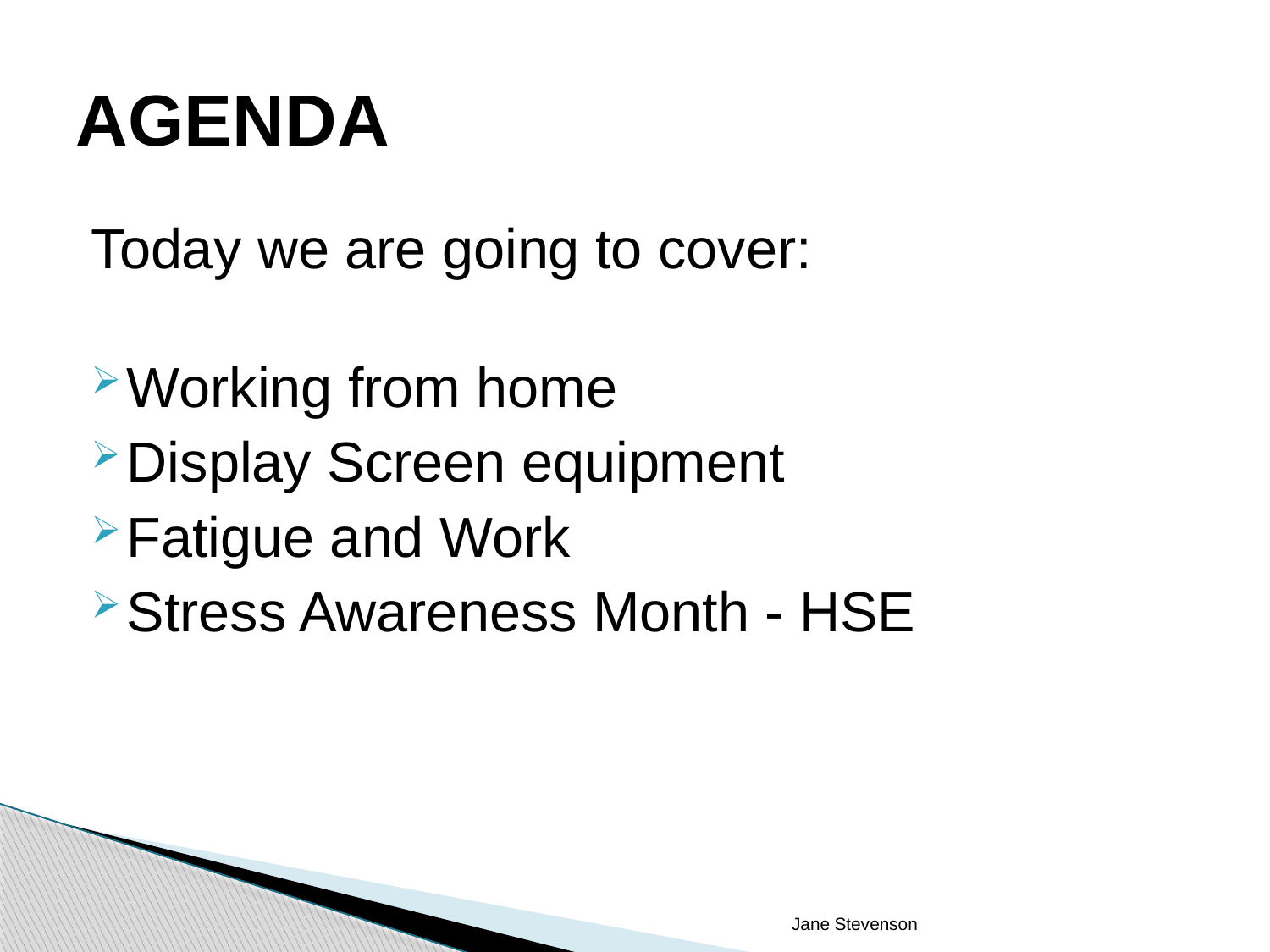

# AGENDA
Today we are going to cover:

Working from home
Display Screen equipment
Fatigue and Work
Stress Awareness Month - HSE

Jane Stevenson